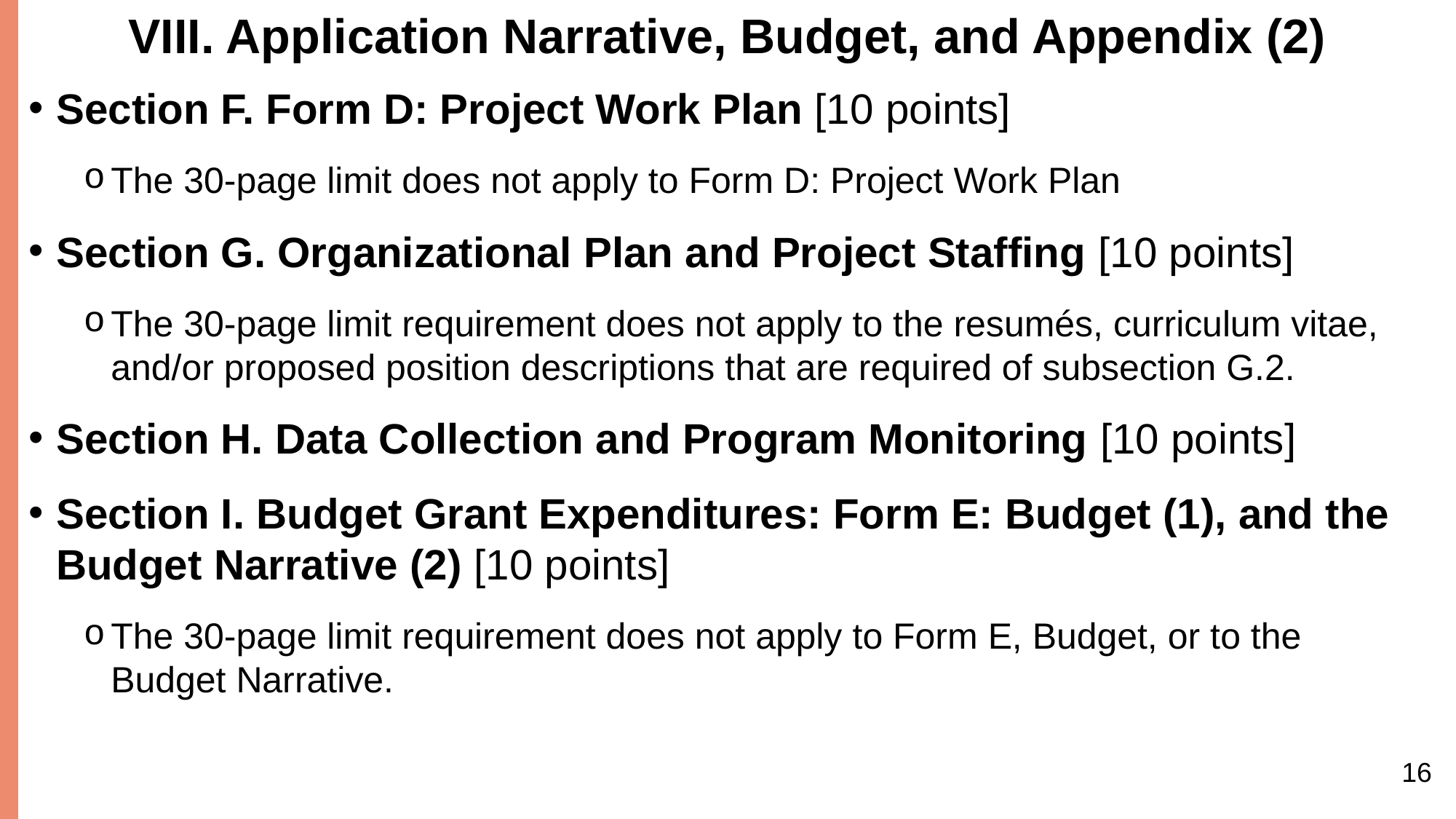

# VIII. Application Narrative, Budget, and Appendix (2)
Section F. Form D: Project Work Plan [10 points]
The 30-page limit does not apply to Form D: Project Work Plan
Section G. Organizational Plan and Project Staffing [10 points]
The 30-page limit requirement does not apply to the resumés, curriculum vitae, and/or proposed position descriptions that are required of subsection G.2.
Section H. Data Collection and Program Monitoring [10 points]
Section I. Budget Grant Expenditures: Form E: Budget (1), and the Budget Narrative (2) [10 points]
The 30-page limit requirement does not apply to Form E, Budget, or to the Budget Narrative.
16